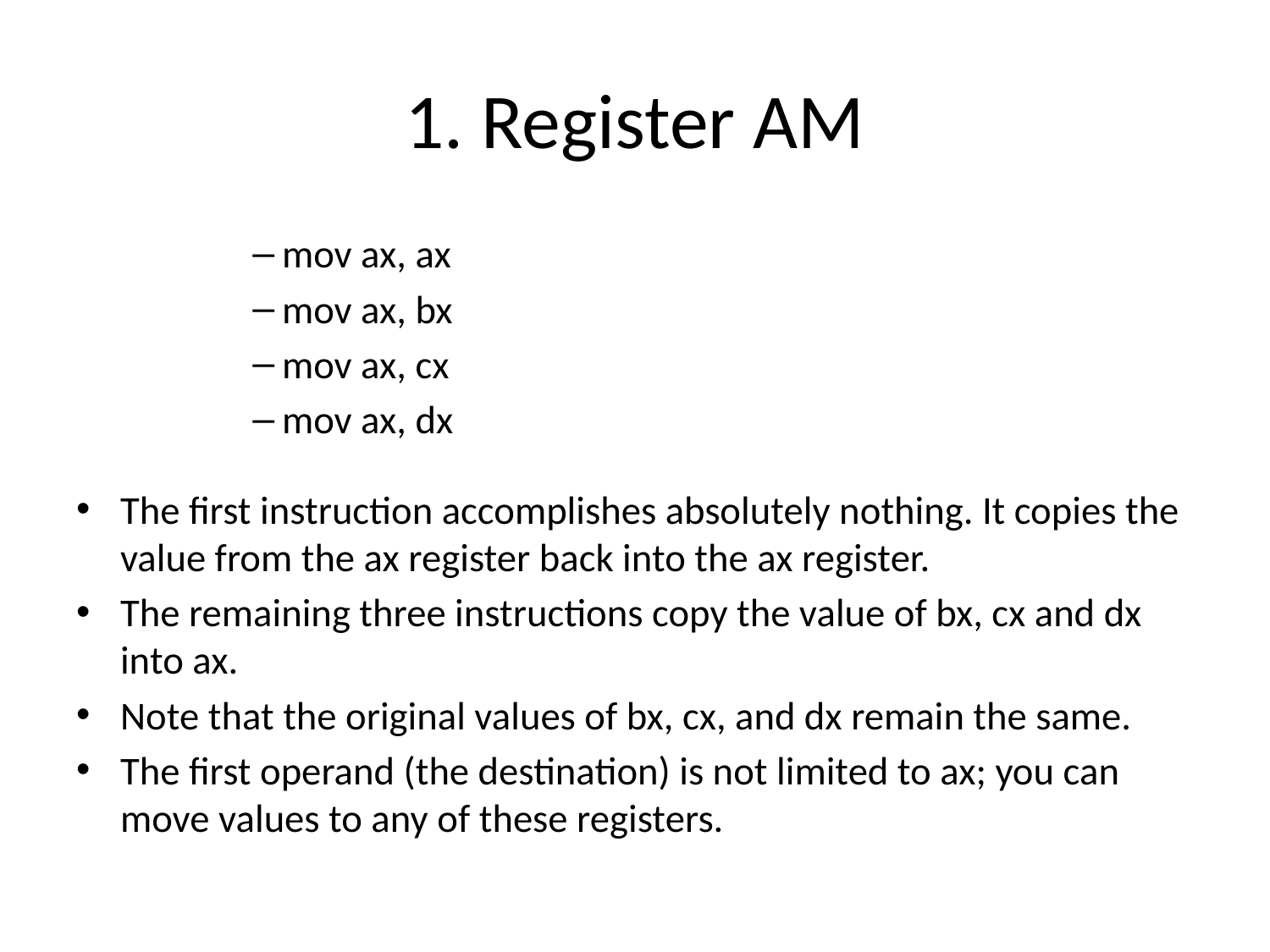

# 1. Register AM
mov ax, ax
mov ax, bx
mov ax, cx
mov ax, dx

The first instruction accomplishes absolutely nothing. It copies the value from the ax register back into the ax register.
The remaining three instructions copy the value of bx, cx and dx into ax.
Note that the original values of bx, cx, and dx remain the same.
The first operand (the destination) is not limited to ax; you can move values to any of these registers.